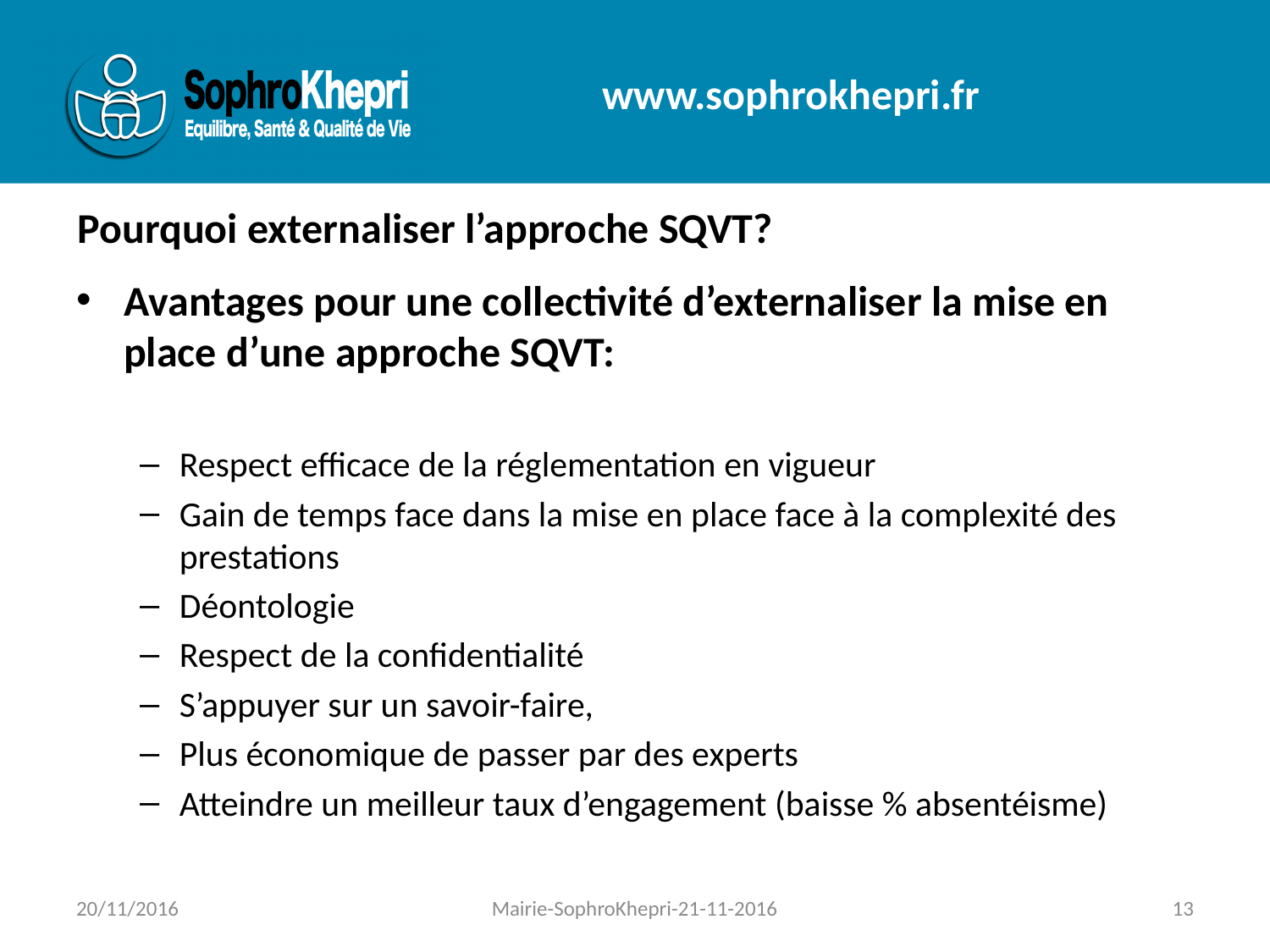

# Pourquoi externaliser l’approche SQVT?
Avantages pour une collectivité d’externaliser la mise en place d’une approche SQVT:

Respect efficace de la réglementation en vigueur
Gain de temps face dans la mise en place face à la complexité des prestations
Déontologie
Respect de la confidentialité
S’appuyer sur un savoir-faire,
Plus économique de passer par des experts
Atteindre un meilleur taux d’engagement (baisse % absentéisme)
20/11/2016
Mairie-SophroKhepri-21-11-2016
13